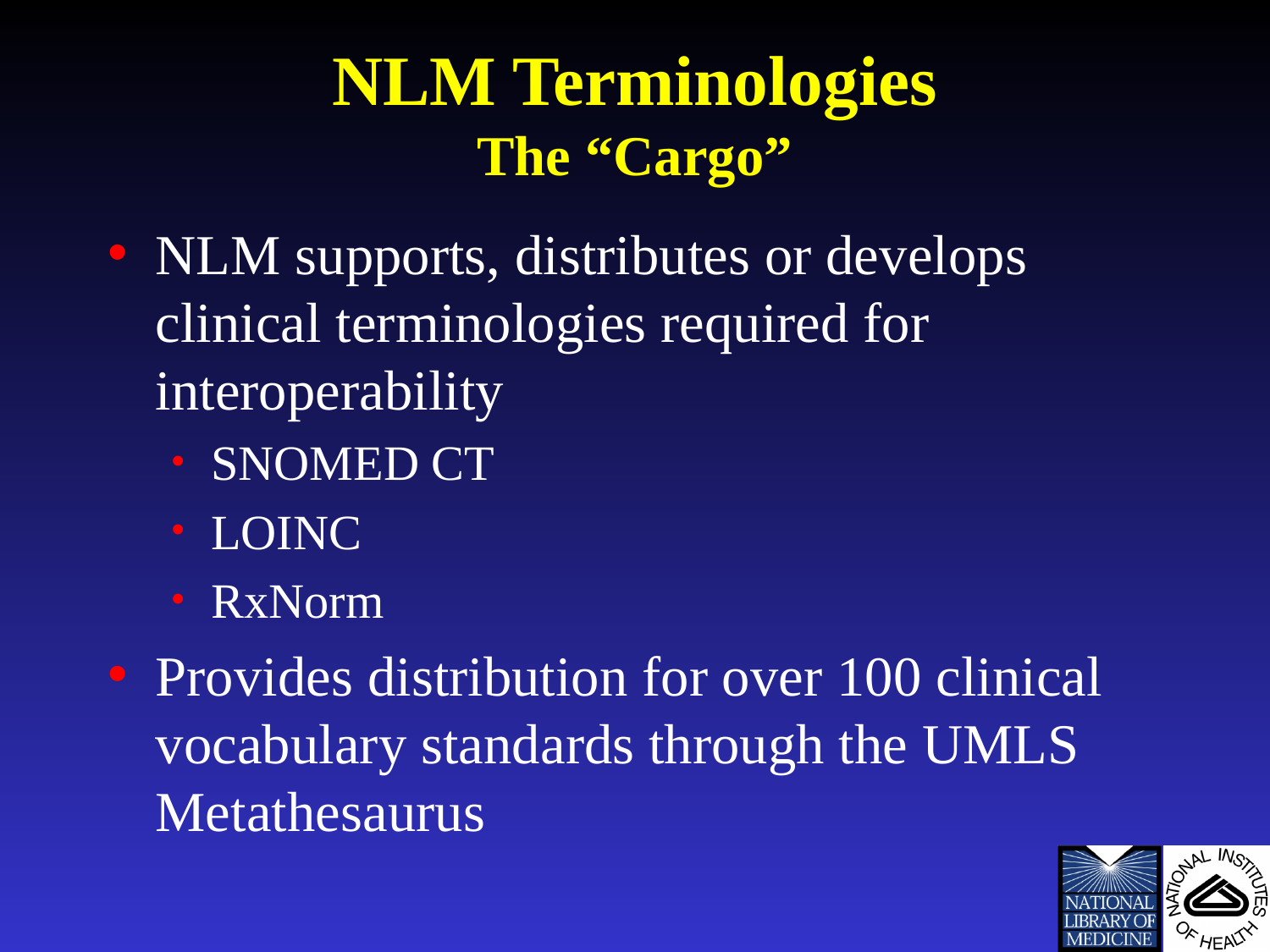

# NLM Terminologies The “Cargo”
NLM supports, distributes or develops clinical terminologies required for interoperability
SNOMED CT
LOINC
RxNorm
Provides distribution for over 100 clinical vocabulary standards through the UMLS Metathesaurus